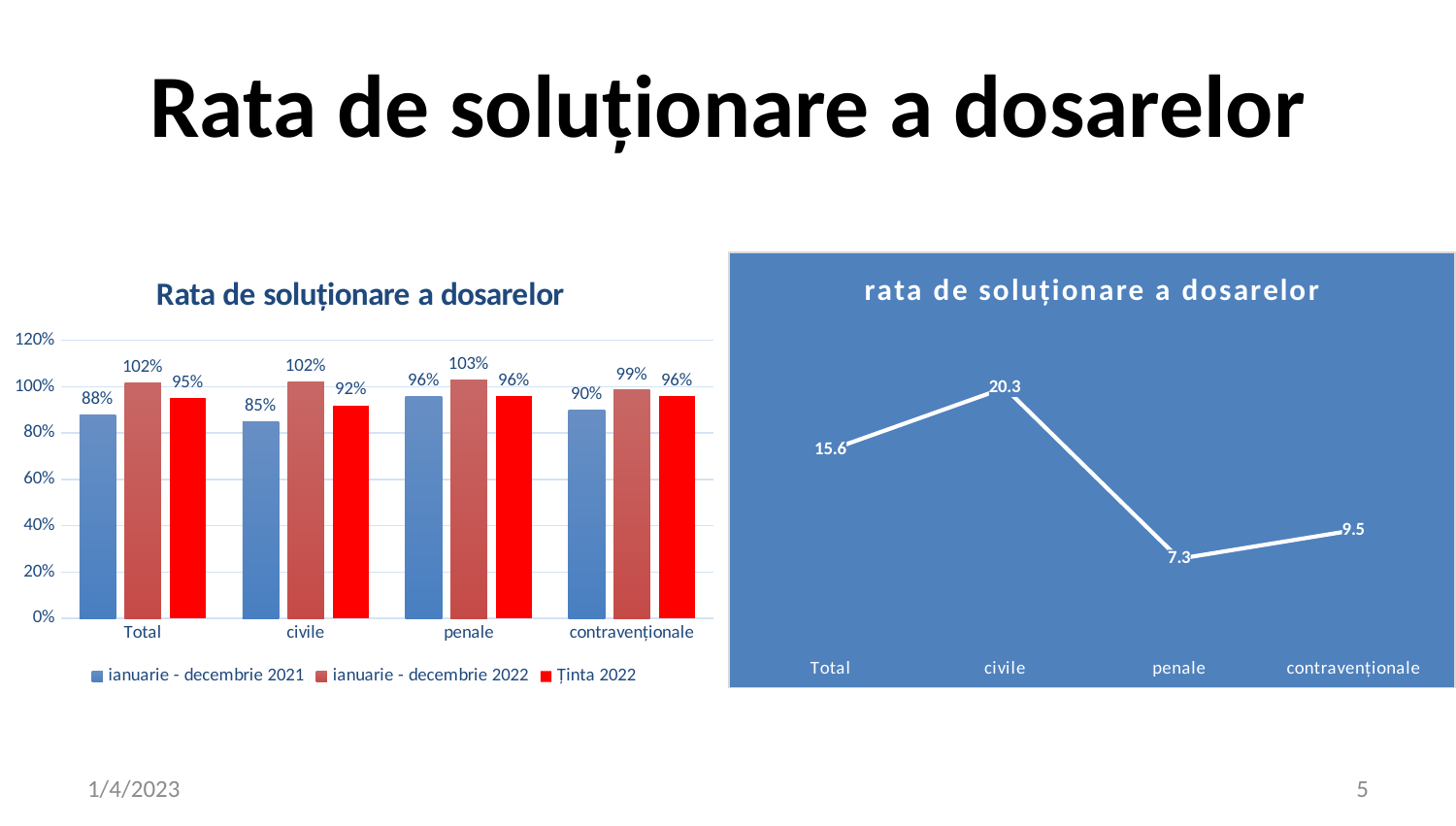

Rata de soluționare a dosarelor

### Chart: rata de soluționare a dosarelor

| Category |  |
|---|---|
| Total | 15.579545454545453 |
| civile | 20.294117647058826 |
| penale | 7.3125 |
| contravenționale | 9.477777777777774 |

### Chart: Rata de soluționare a dosarelor

| Category | ianuarie - decembrie 2021 | ianuarie - decembrie 2022 | Ținta 2022 |
|---|---|---|---|
| Total | 0.88 | 1.0171 | 0.95 |
| civile | 0.85 | 1.0225 | 0.92 |
| penale | 0.96 | 1.0302 | 0.96 |
| contravenționale | 0.9 | 0.9853 | 0.96 |
5
1/4/2023